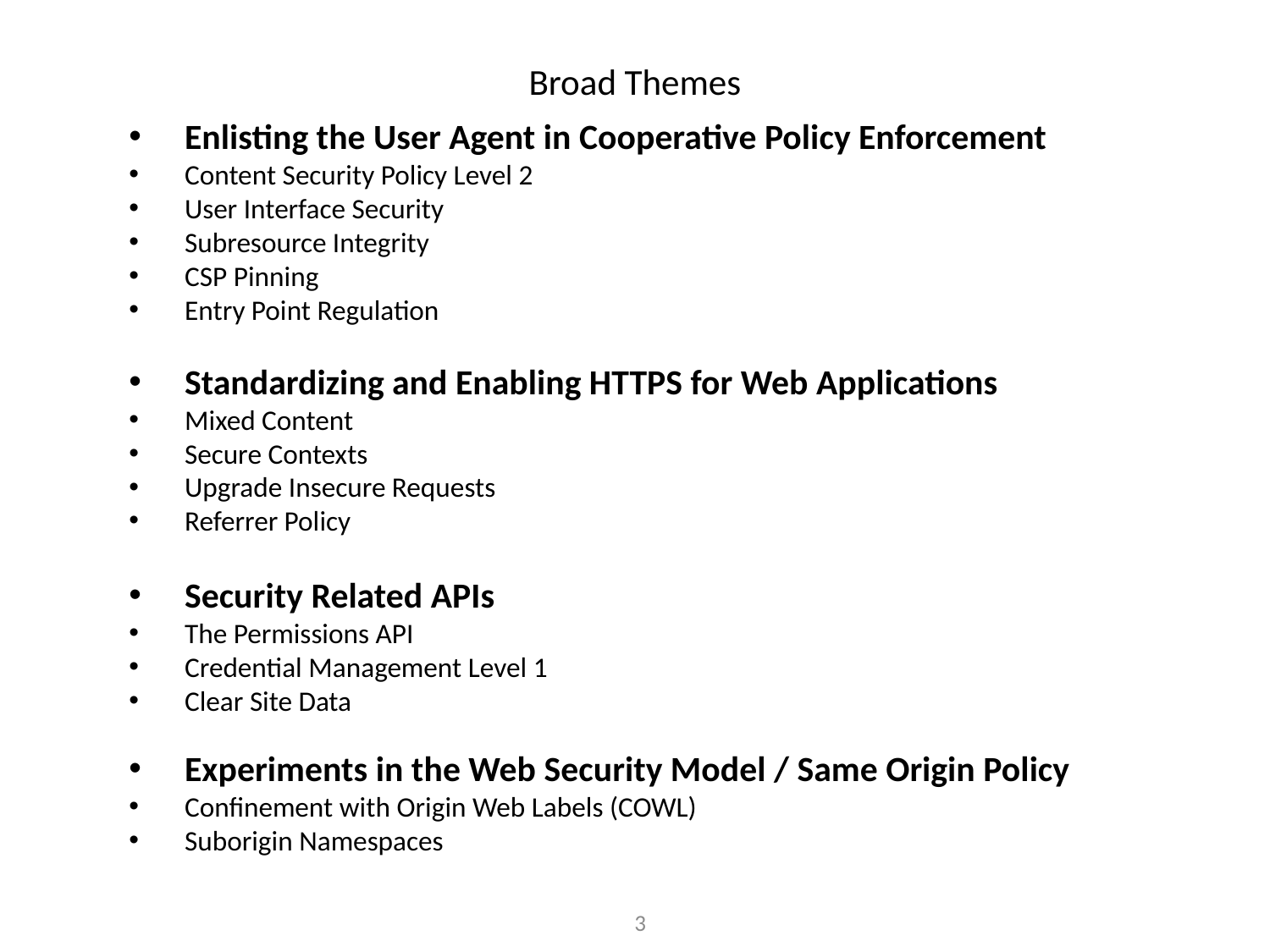

# Broad Themes
Enlisting the User Agent in Cooperative Policy Enforcement
Content Security Policy Level 2
User Interface Security
Subresource Integrity
CSP Pinning
Entry Point Regulation

Standardizing and Enabling HTTPS for Web Applications
Mixed Content
Secure Contexts
Upgrade Insecure Requests
Referrer Policy

Security Related APIs
The Permissions API
Credential Management Level 1
Clear Site Data

Experiments in the Web Security Model / Same Origin Policy
Confinement with Origin Web Labels (COWL)
Suborigin Namespaces
3